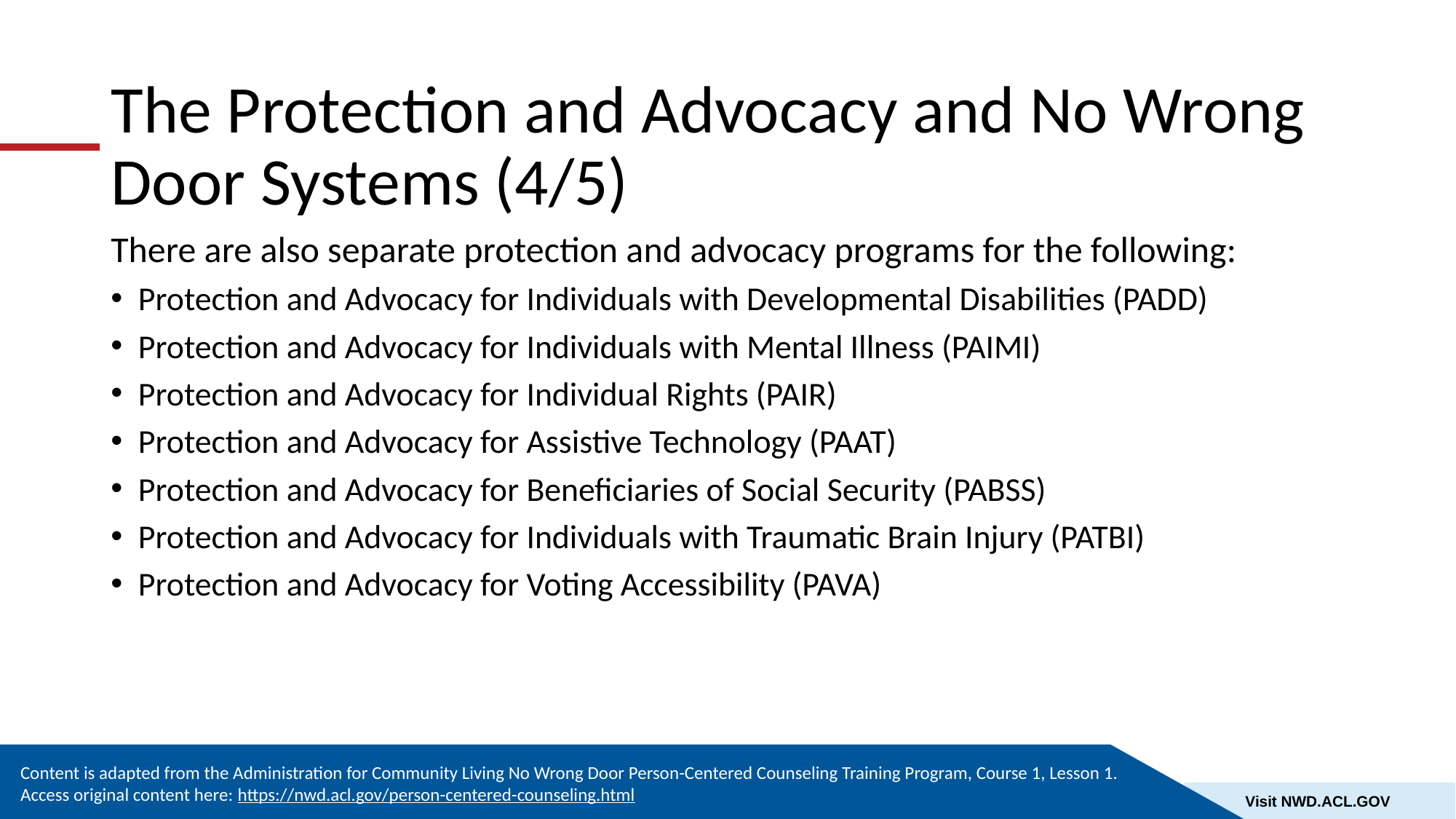

# The Protection and Advocacy and No Wrong Door Systems (4/5)
There are also separate protection and advocacy programs for the following:
Protection and Advocacy for Individuals with Developmental Disabilities (PADD)
Protection and Advocacy for Individuals with Mental Illness (PAIMI)
Protection and Advocacy for Individual Rights (PAIR)
Protection and Advocacy for Assistive Technology (PAAT)
Protection and Advocacy for Beneficiaries of Social Security (PABSS)
Protection and Advocacy for Individuals with Traumatic Brain Injury (PATBI)
Protection and Advocacy for Voting Accessibility (PAVA)